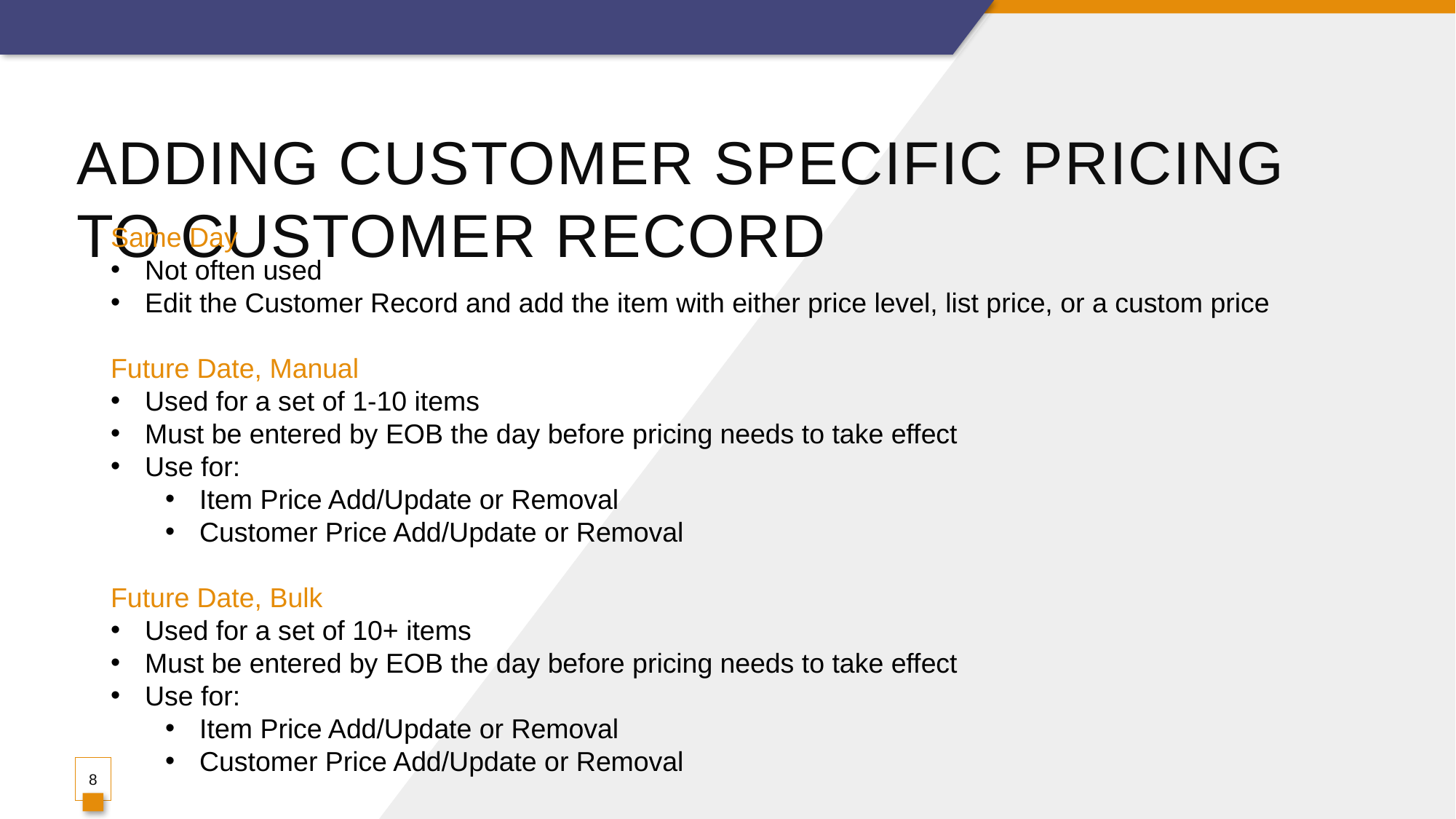

# Adding customer specific pricing to customer record
Same Day
Not often used
Edit the Customer Record and add the item with either price level, list price, or a custom price

Future Date, Manual
Used for a set of 1-10 items
Must be entered by EOB the day before pricing needs to take effect
Use for:
Item Price Add/Update or Removal
Customer Price Add/Update or Removal

Future Date, Bulk
Used for a set of 10+ items
Must be entered by EOB the day before pricing needs to take effect
Use for:
Item Price Add/Update or Removal
Customer Price Add/Update or Removal
8